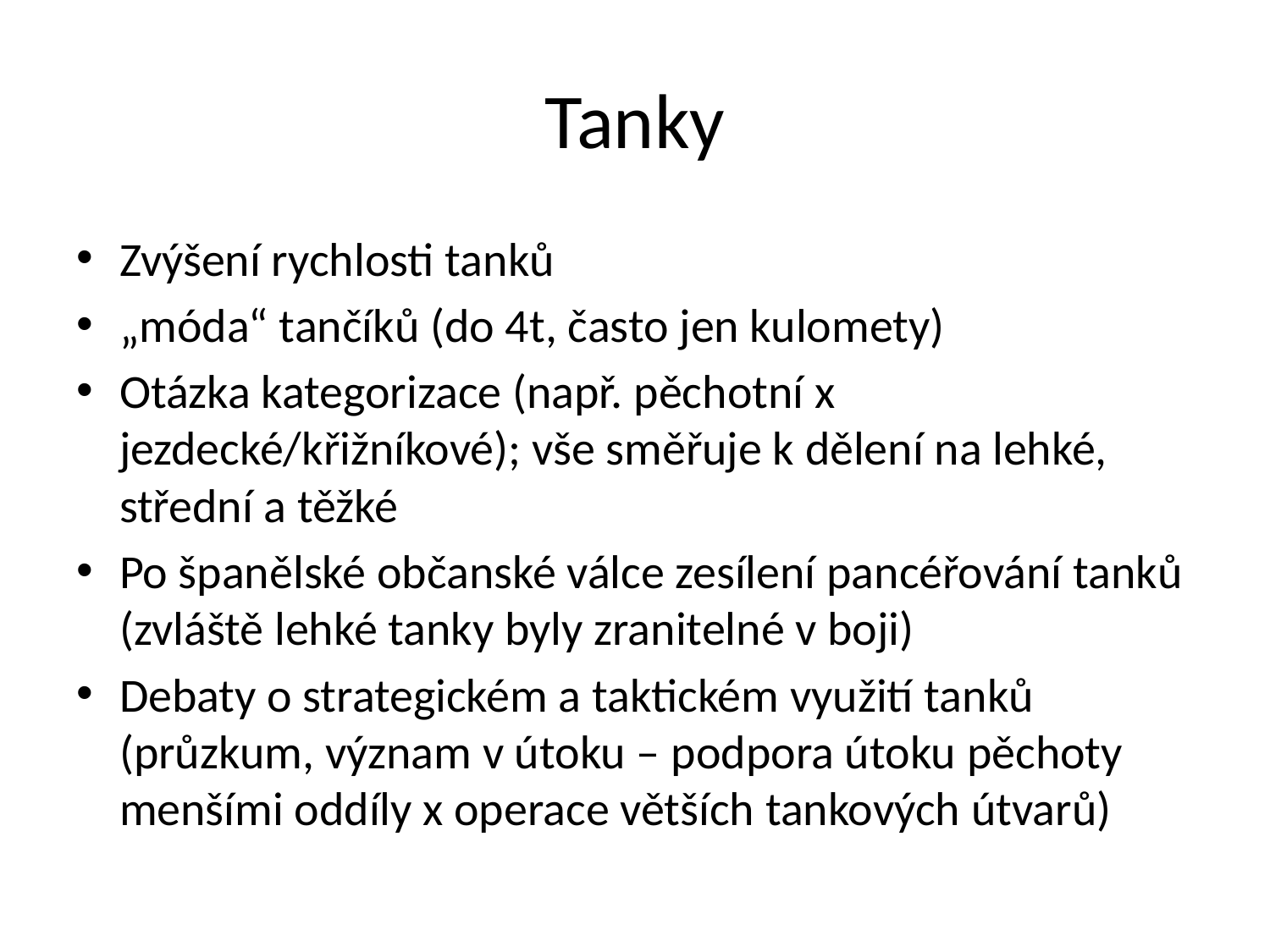

# Tanky
Zvýšení rychlosti tanků
„móda“ tančíků (do 4t, často jen kulomety)
Otázka kategorizace (např. pěchotní x jezdecké/křižníkové); vše směřuje k dělení na lehké, střední a těžké
Po španělské občanské válce zesílení pancéřování tanků (zvláště lehké tanky byly zranitelné v boji)
Debaty o strategickém a taktickém využití tanků (průzkum, význam v útoku – podpora útoku pěchoty menšími oddíly x operace větších tankových útvarů)